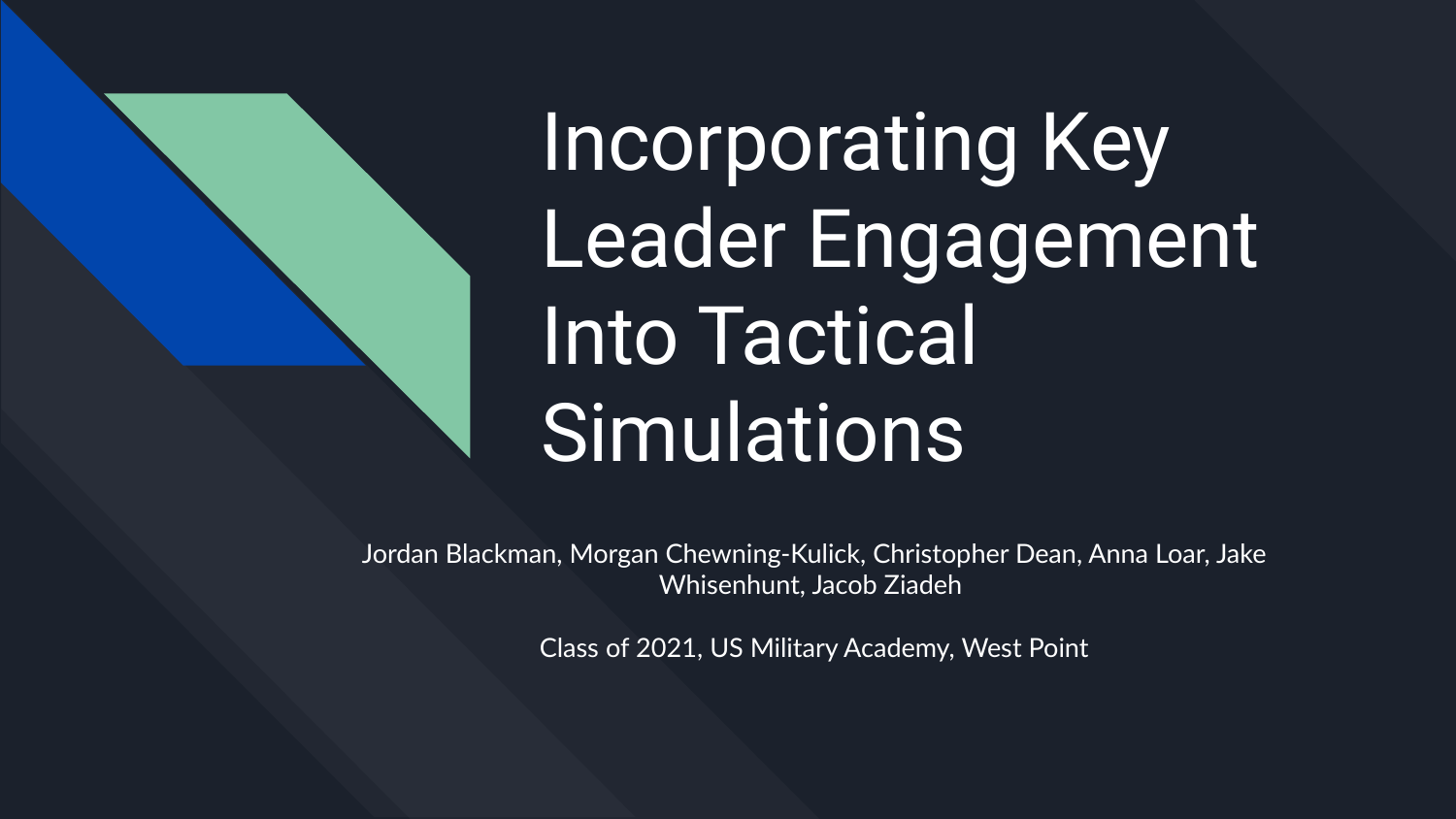

# Incorporating Key Leader Engagement Into Tactical Simulations
Jordan Blackman, Morgan Chewning-Kulick, Christopher Dean, Anna Loar, Jake Whisenhunt, Jacob Ziadeh

Class of 2021, US Military Academy, West Point